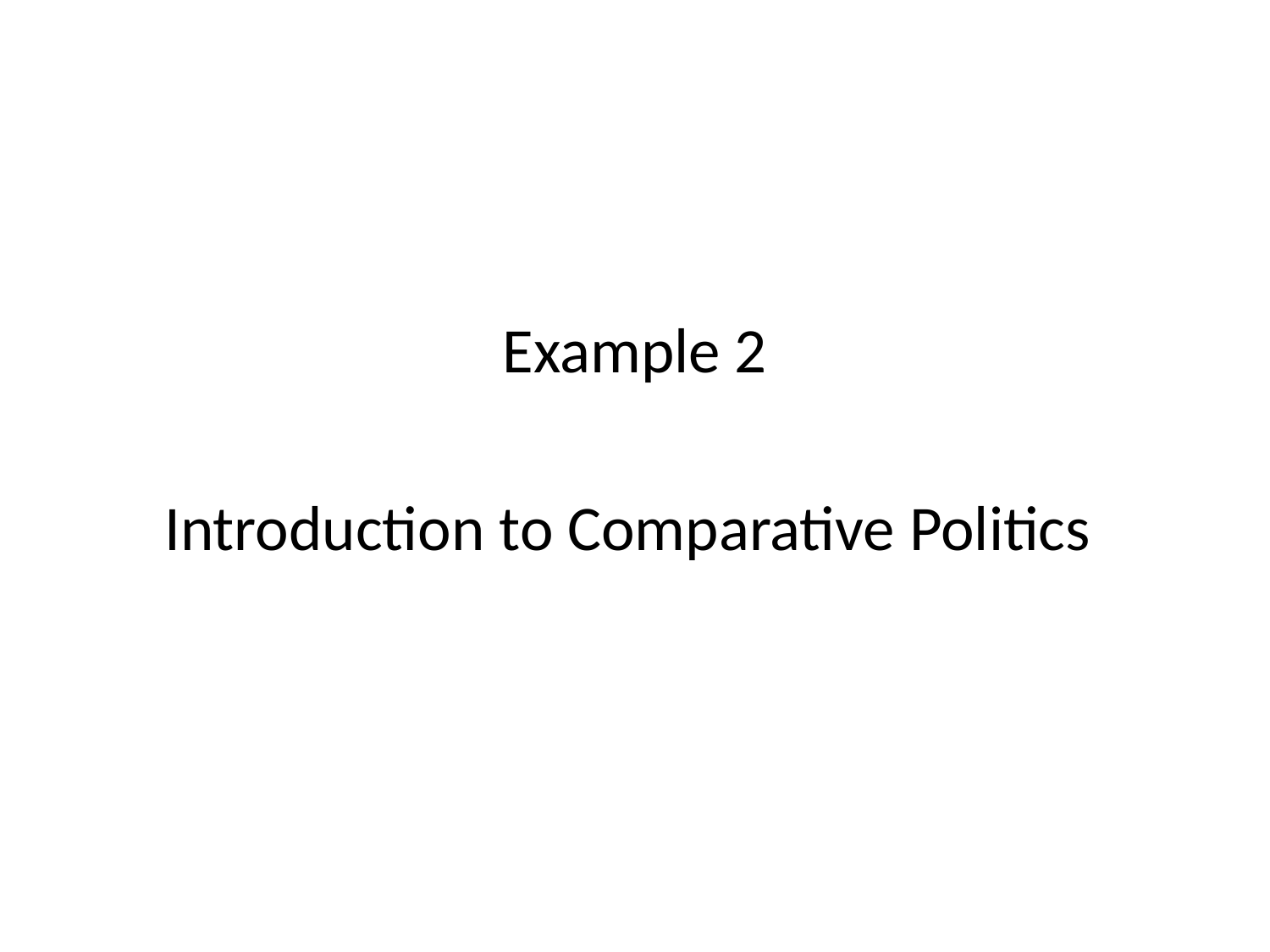

#

Example 2

Introduction to Comparative Politics